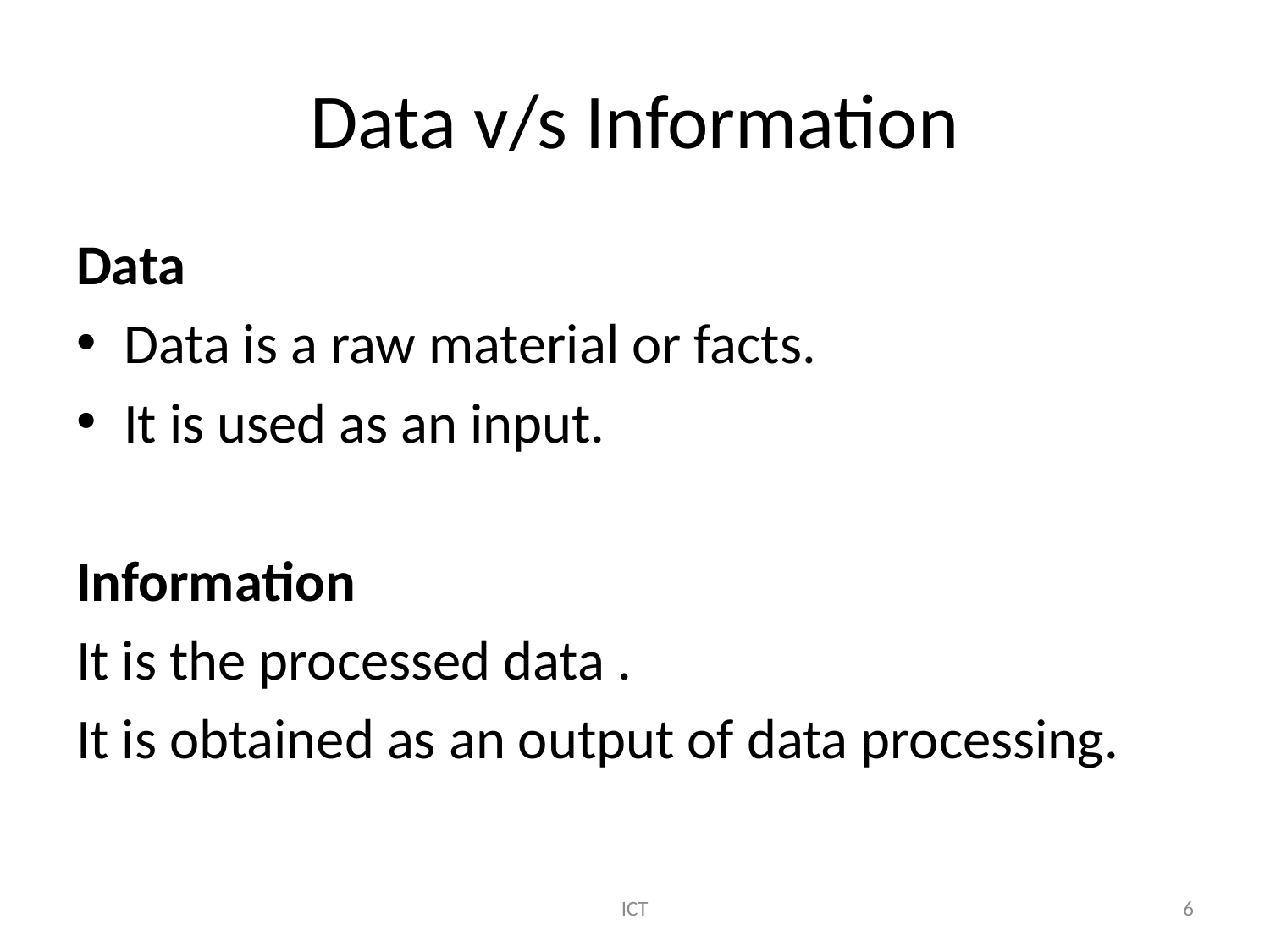

# Data v/s Information
Data
Data is a raw material or facts.
It is used as an input.

Information
It is the processed data .
It is obtained as an output of data processing.

ICT
6